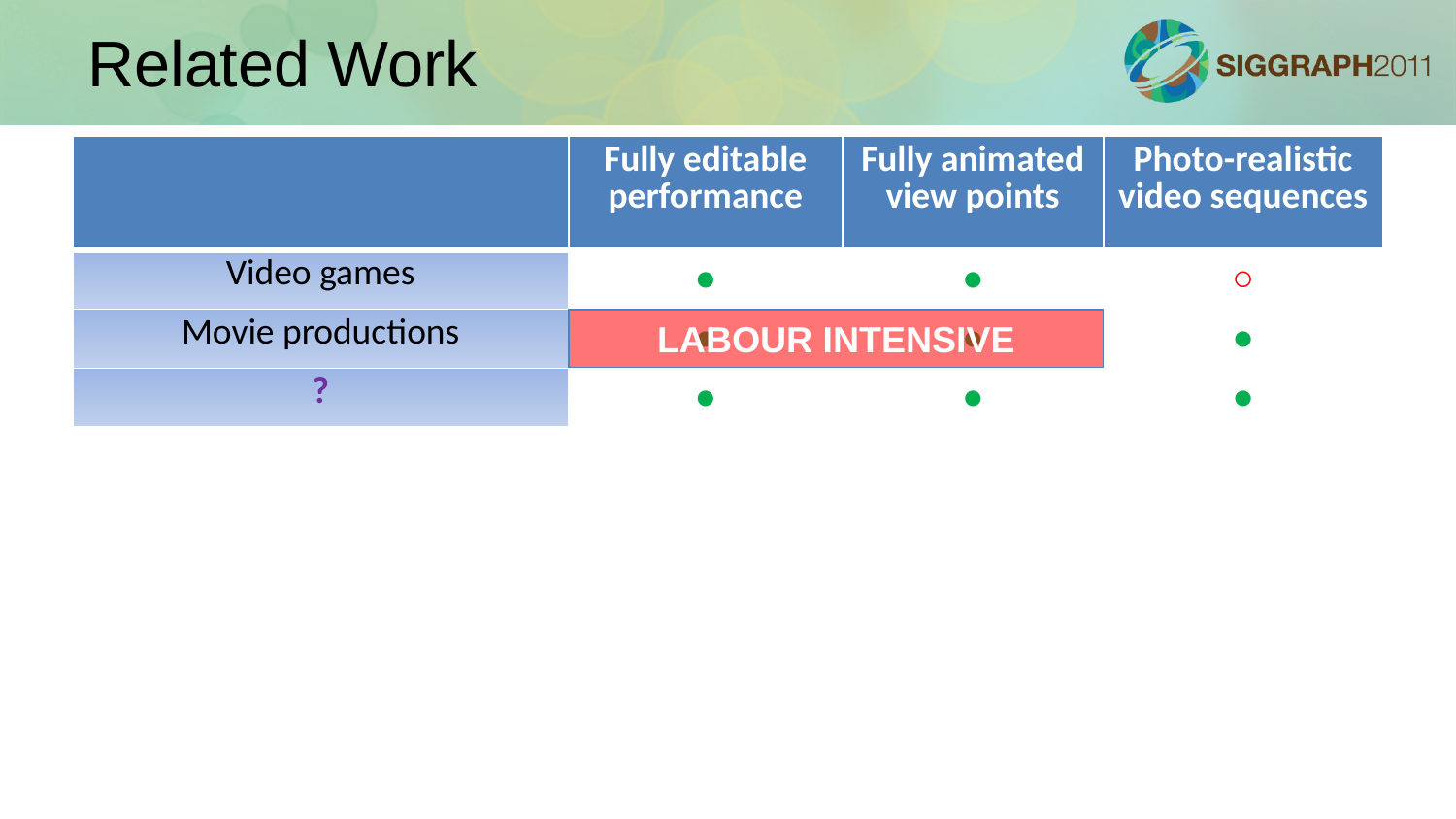

# Related Work

|  | Fully editable performance | Fully animated view points | Photo-realistic video sequences |
| --- | --- | --- | --- |
| Video games | ● | ● | ○ |
| Movie productions | ● | ● | ● |
| ? | ● | ● | ● |
LABOUR INTENSIVE